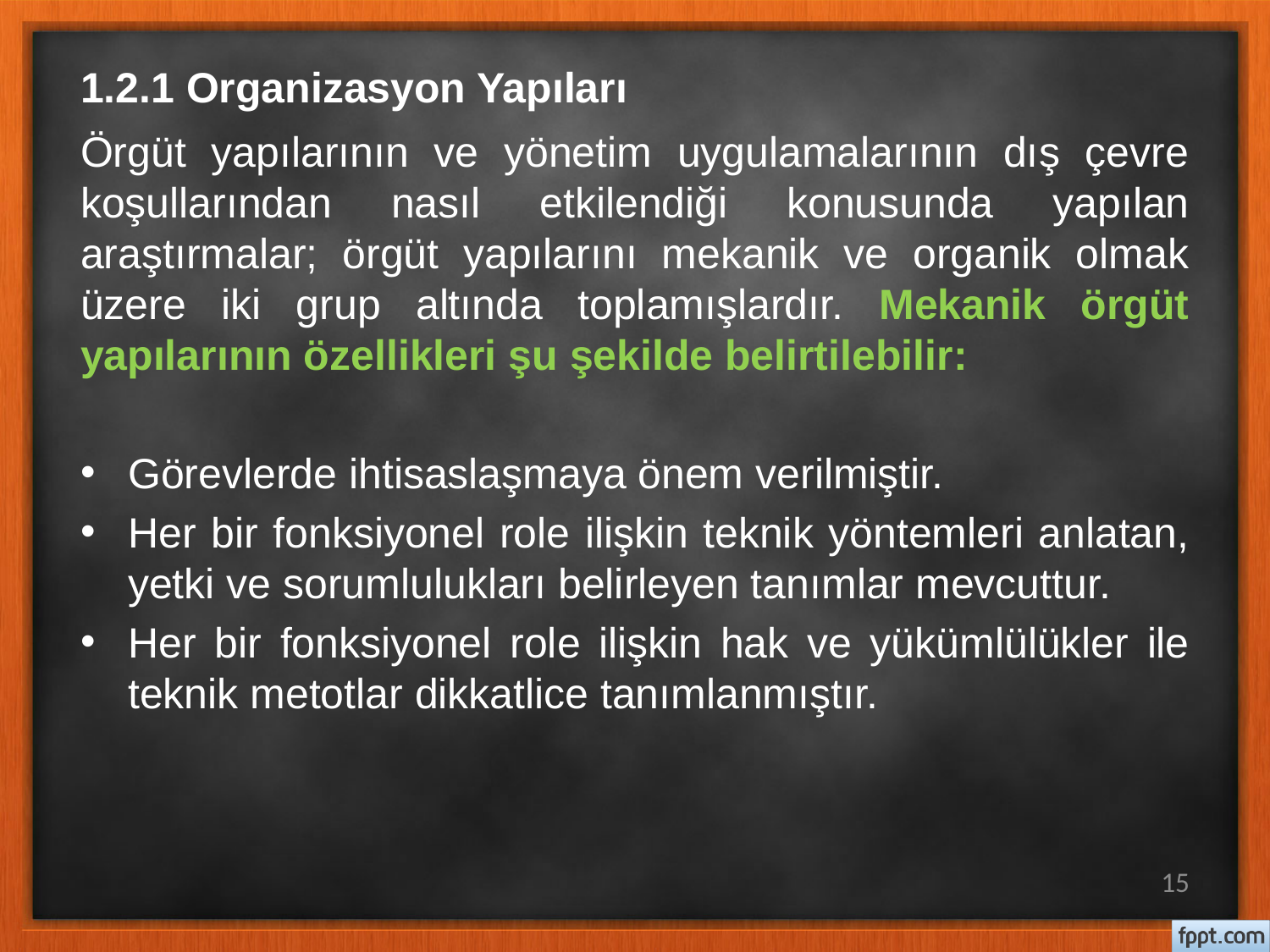

# 1.2.1 Organizasyon Yapıları
Örgüt yapılarının ve yönetim uygulamalarının dış çevre koşullarından nasıl etkilendiği konusunda yapılan araştırmalar; örgüt yapılarını mekanik ve organik olmak üzere iki grup altında toplamışlardır. Mekanik örgüt yapılarının özellikleri şu şekilde belirtilebilir:

Görevlerde ihtisaslaşmaya önem verilmiştir.
Her bir fonksiyonel role ilişkin teknik yöntemleri anlatan, yetki ve sorumlulukları belirleyen tanımlar mevcuttur.
Her bir fonksiyonel role ilişkin hak ve yükümlülükler ile teknik metotlar dikkatlice tanımlanmıştır.

15